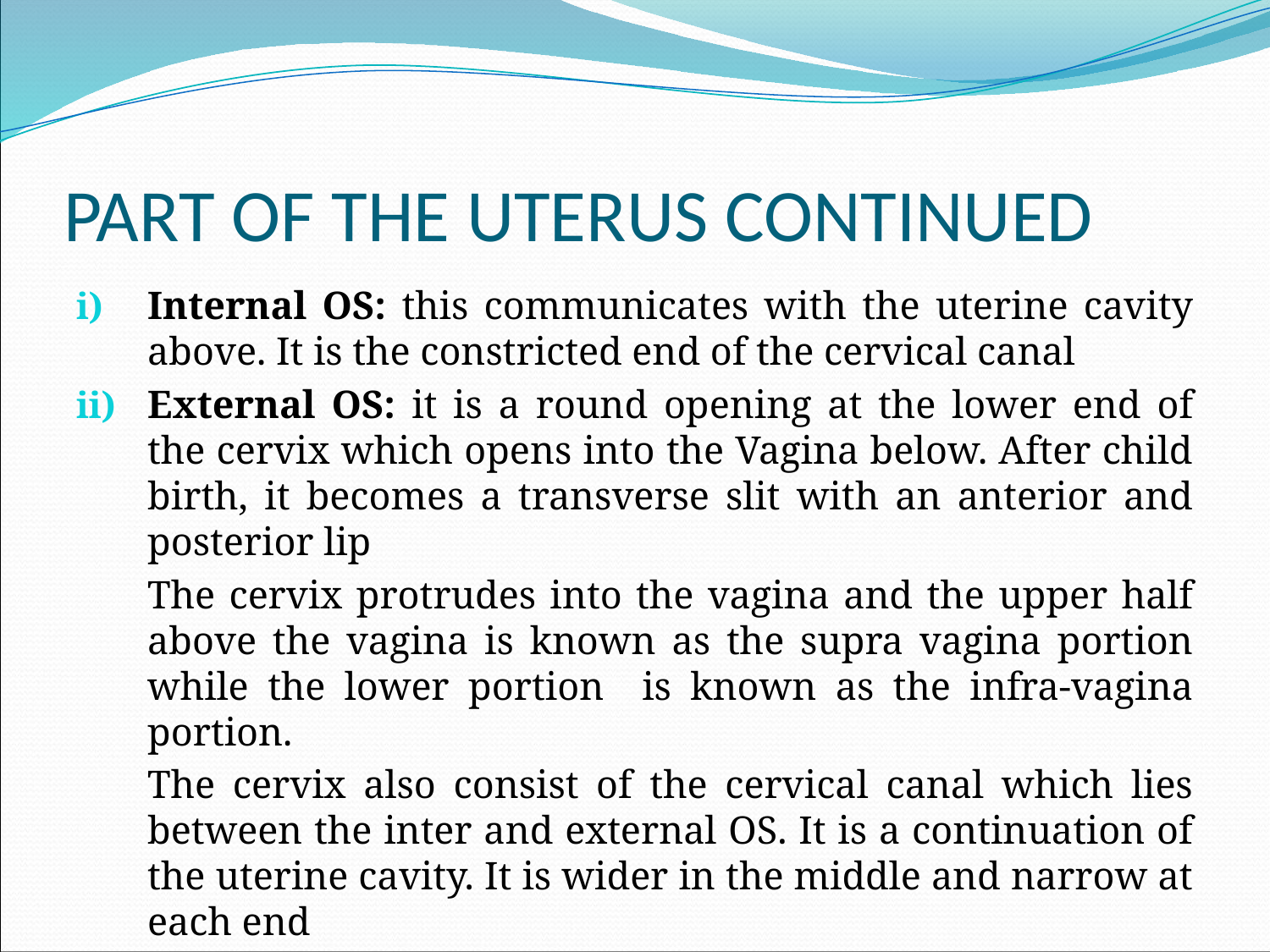

# PART OF THE UTERUS CONTINUED
Internal OS: this communicates with the uterine cavity above. It is the constricted end of the cervical canal
External OS: it is a round opening at the lower end of the cervix which opens into the Vagina below. After child birth, it becomes a transverse slit with an anterior and posterior lip
	The cervix protrudes into the vagina and the upper half above the vagina is known as the supra vagina portion while the lower portion  is known as the infra-vagina portion.
	The cervix also consist of the cervical canal which lies between the inter and external OS. It is a continuation of the uterine cavity. It is wider in the middle and narrow at each end